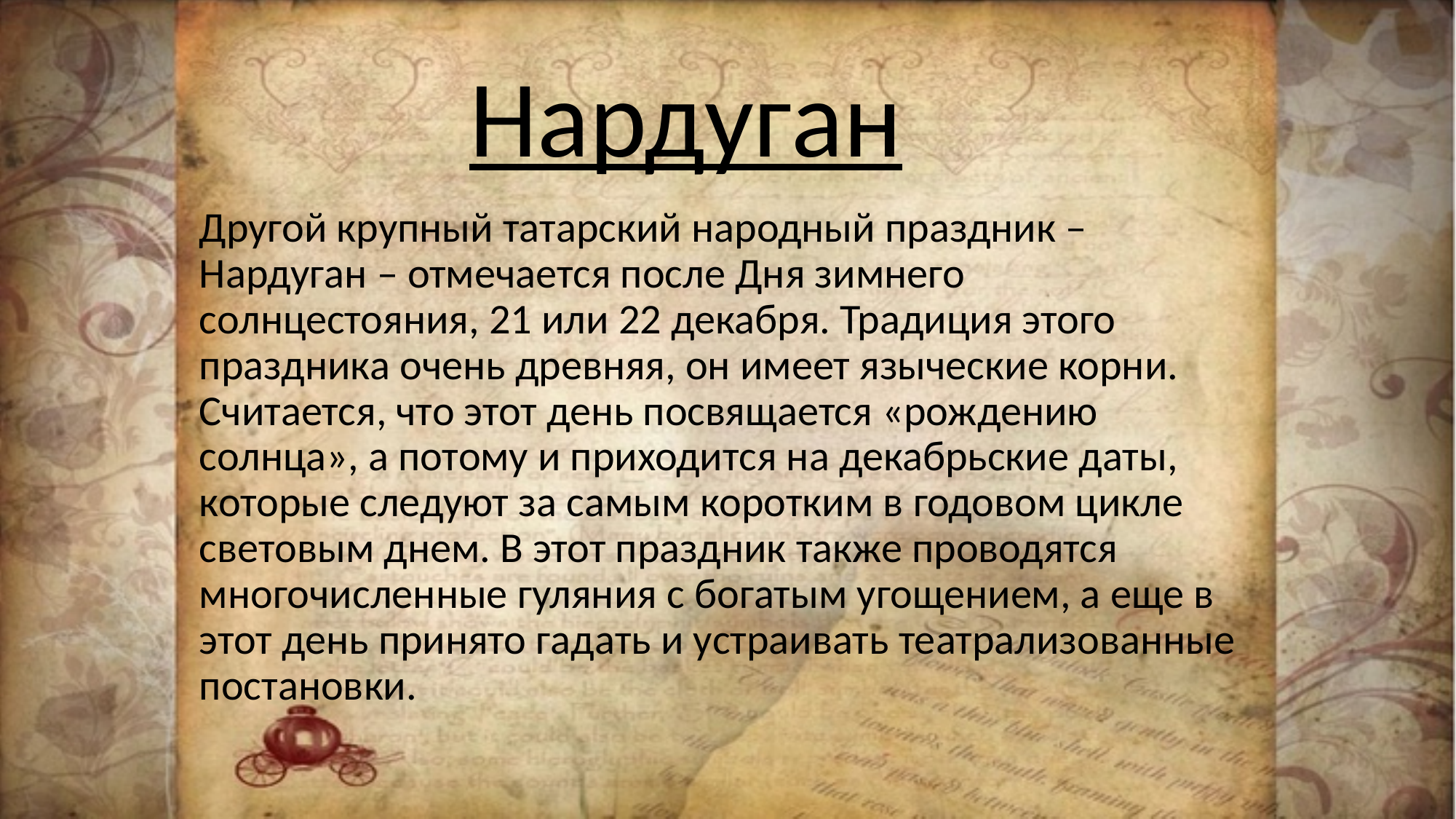

# Нардуган
Другой крупный татарский народный праздник – Нардуган – отмечается после Дня зимнего солнцестояния, 21 или 22 декабря. Традиция этого праздника очень древняя, он имеет языческие корни. Считается, что этот день посвящается «рождению солнца», а потому и приходится на декабрьские даты, которые следуют за самым коротким в годовом цикле световым днем. В этот праздник также проводятся многочисленные гуляния с богатым угощением, а еще в этот день принято гадать и устраивать театрализованные постановки.